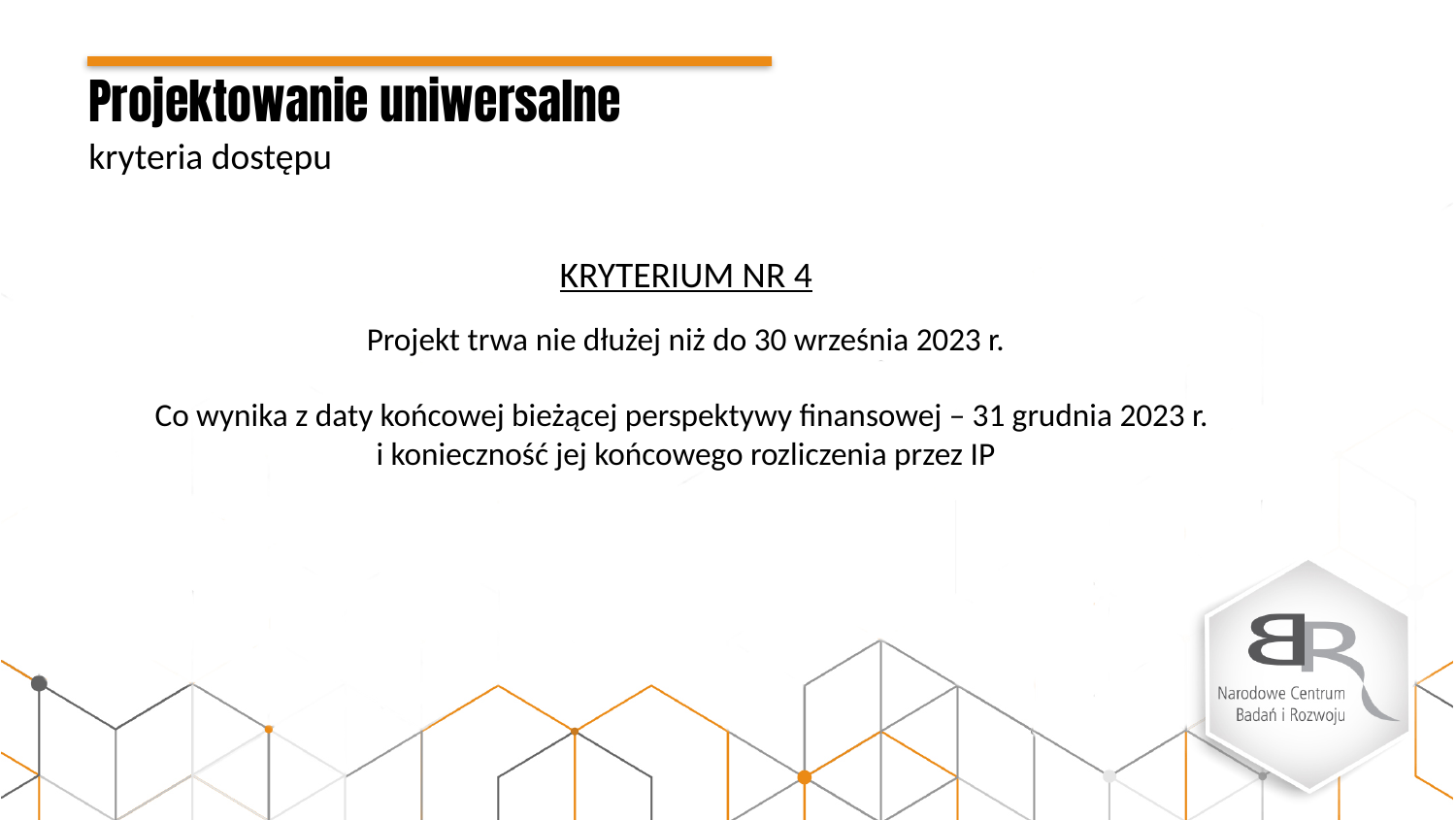

Projektowanie uniwersalne
kryteria dostępu

KRYTERIUM NR 4
Projekt trwa nie dłużej niż do 30 września 2023 r.
Co wynika z daty końcowej bieżącej perspektywy finansowej – 31 grudnia 2023 r.
i konieczność jej końcowego rozliczenia przez IP